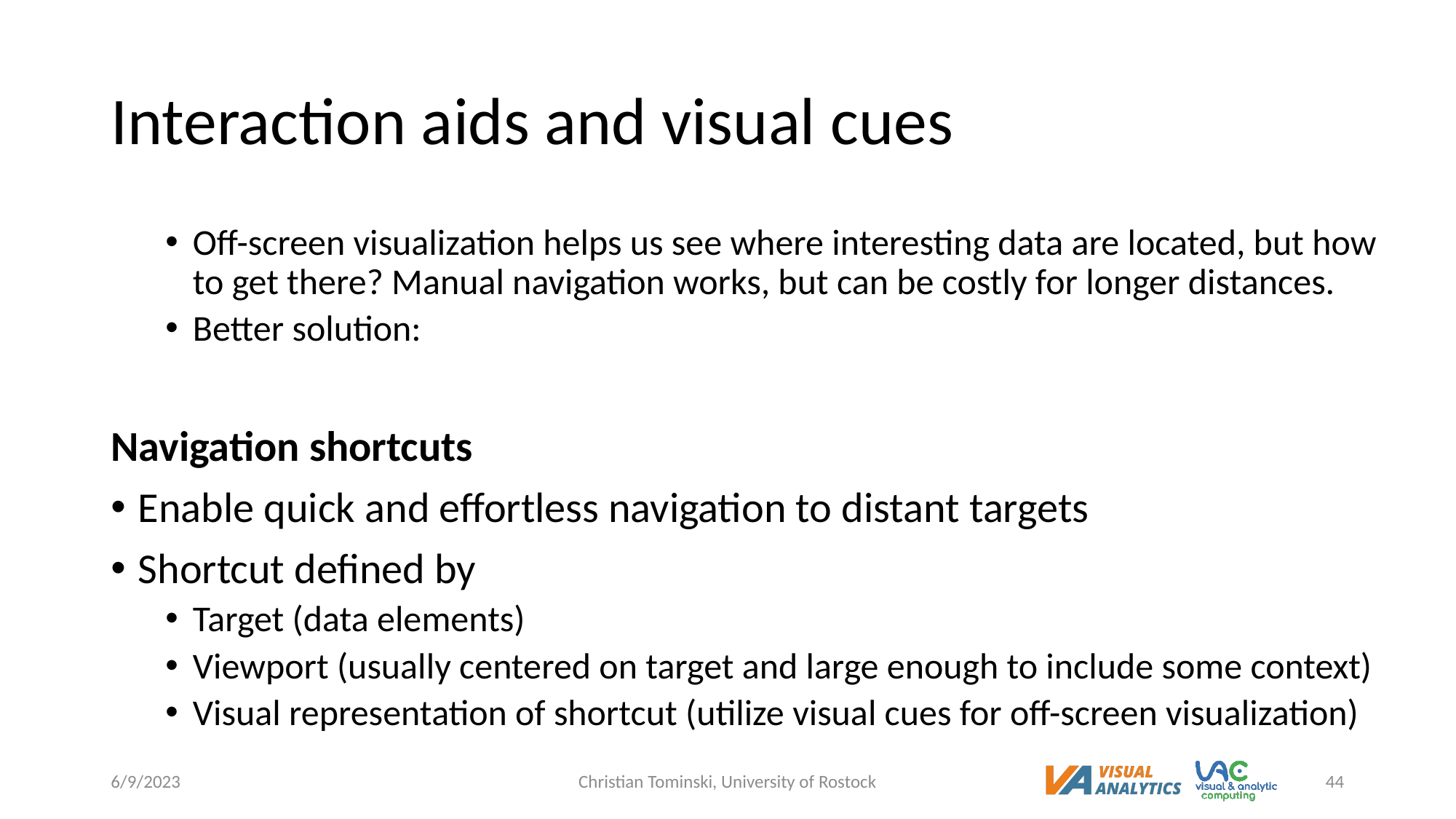

# Interaction aids and visual cues
Off-screen visualization helps us see where interesting data are located, but how to get there? Manual navigation works, but can be costly for longer distances.
Better solution:

Navigation shortcuts
Enable quick and effortless navigation to distant targets
Shortcut defined by
Target (data elements)
Viewport (usually centered on target and large enough to include some context)
Visual representation of shortcut (utilize visual cues for off-screen visualization)
6/9/2023
Christian Tominski, University of Rostock
44